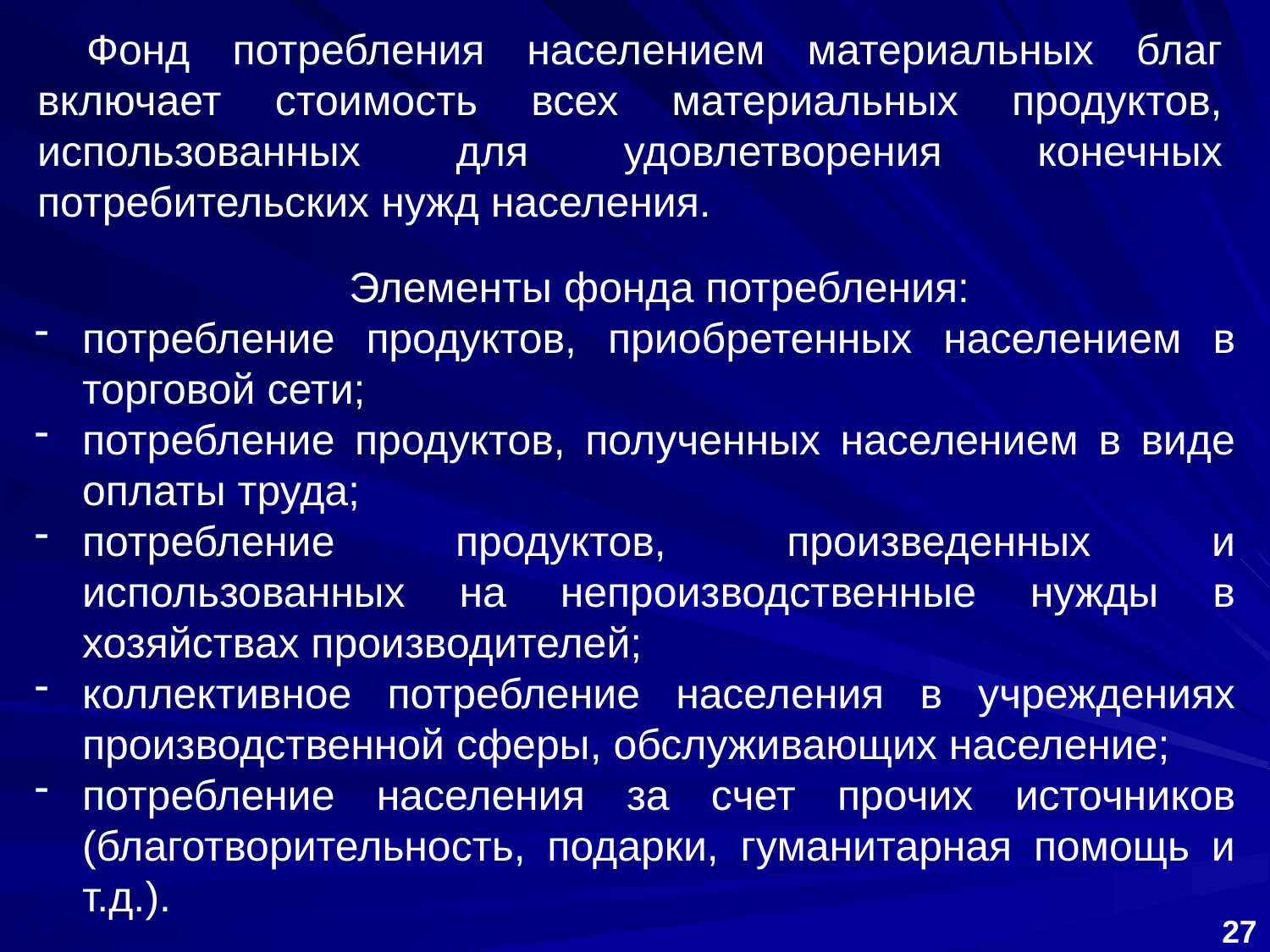

Фонд потребления населением материальных благ включает стоимость всех материальных продуктов, использованных для удовлетворения конечных потребительских нужд населения.

Элементы фонда потребления:
потребление продуктов, приобретенных населением в торговой сети;
потребление продуктов, полученных населением в виде оплаты труда;
потребление продуктов, произведенных и использованных на непроизводственные нужды в хозяйствах производителей;
коллективное потребление населения в учреждениях производственной сферы, обслуживающих население;
потребление населения за счет прочих источников (благотворительность, подарки, гуманитарная помощь и т.д.).
27